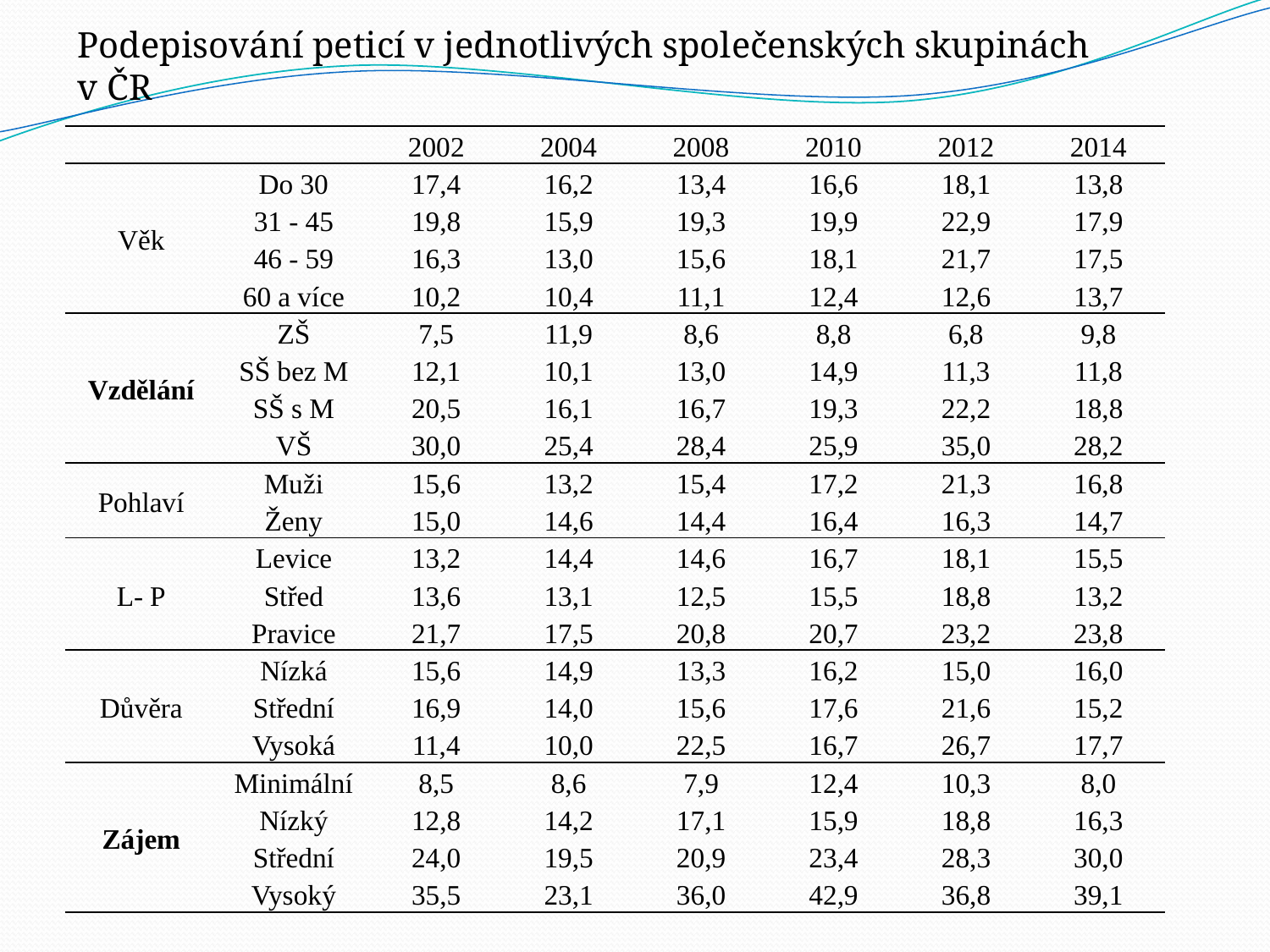

Podepisování peticí v jednotlivých společenských skupinách v ČR

|  |  | 2002 | 2004 | 2008 | 2010 | 2012 | 2014 |
| --- | --- | --- | --- | --- | --- | --- | --- |
| Věk | Do 30 | 17,4 | 16,2 | 13,4 | 16,6 | 18,1 | 13,8 |
|  | 31 - 45 | 19,8 | 15,9 | 19,3 | 19,9 | 22,9 | 17,9 |
|  | 46 - 59 | 16,3 | 13,0 | 15,6 | 18,1 | 21,7 | 17,5 |
|  | 60 a více | 10,2 | 10,4 | 11,1 | 12,4 | 12,6 | 13,7 |
| Vzdělání | ZŠ | 7,5 | 11,9 | 8,6 | 8,8 | 6,8 | 9,8 |
|  | SŠ bez M | 12,1 | 10,1 | 13,0 | 14,9 | 11,3 | 11,8 |
|  | SŠ s M | 20,5 | 16,1 | 16,7 | 19,3 | 22,2 | 18,8 |
|  | VŠ | 30,0 | 25,4 | 28,4 | 25,9 | 35,0 | 28,2 |
| Pohlaví | Muži | 15,6 | 13,2 | 15,4 | 17,2 | 21,3 | 16,8 |
|  | Ženy | 15,0 | 14,6 | 14,4 | 16,4 | 16,3 | 14,7 |
| L- P | Levice | 13,2 | 14,4 | 14,6 | 16,7 | 18,1 | 15,5 |
|  | Střed | 13,6 | 13,1 | 12,5 | 15,5 | 18,8 | 13,2 |
|  | Pravice | 21,7 | 17,5 | 20,8 | 20,7 | 23,2 | 23,8 |
| Důvěra | Nízká | 15,6 | 14,9 | 13,3 | 16,2 | 15,0 | 16,0 |
|  | Střední | 16,9 | 14,0 | 15,6 | 17,6 | 21,6 | 15,2 |
|  | Vysoká | 11,4 | 10,0 | 22,5 | 16,7 | 26,7 | 17,7 |
| Zájem | Minimální | 8,5 | 8,6 | 7,9 | 12,4 | 10,3 | 8,0 |
|  | Nízký | 12,8 | 14,2 | 17,1 | 15,9 | 18,8 | 16,3 |
|  | Střední | 24,0 | 19,5 | 20,9 | 23,4 | 28,3 | 30,0 |
|  | Vysoký | 35,5 | 23,1 | 36,0 | 42,9 | 36,8 | 39,1 |